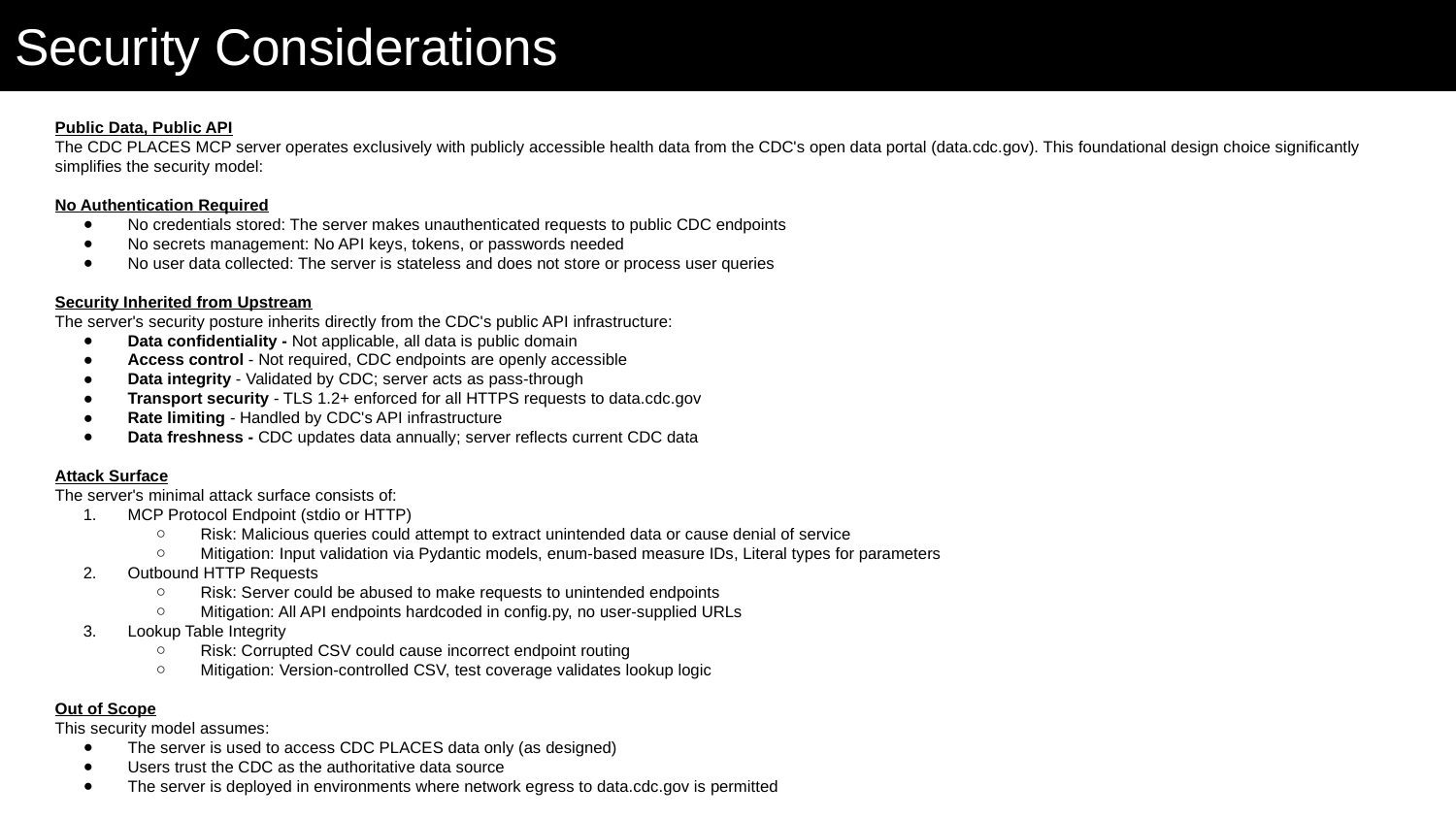

# Security Considerations
Public Data, Public API
The CDC PLACES MCP server operates exclusively with publicly accessible health data from the CDC's open data portal (data.cdc.gov). This foundational design choice significantly simplifies the security model:

No Authentication Required
No credentials stored: The server makes unauthenticated requests to public CDC endpoints
No secrets management: No API keys, tokens, or passwords needed
No user data collected: The server is stateless and does not store or process user queries

Security Inherited from Upstream
The server's security posture inherits directly from the CDC's public API infrastructure:
Data confidentiality - Not applicable, all data is public domain
Access control - Not required, CDC endpoints are openly accessible
Data integrity - Validated by CDC; server acts as pass-through
Transport security - TLS 1.2+ enforced for all HTTPS requests to data.cdc.gov
Rate limiting - Handled by CDC's API infrastructure
Data freshness - CDC updates data annually; server reflects current CDC data

Attack Surface
The server's minimal attack surface consists of:
MCP Protocol Endpoint (stdio or HTTP)
Risk: Malicious queries could attempt to extract unintended data or cause denial of service
Mitigation: Input validation via Pydantic models, enum-based measure IDs, Literal types for parameters
Outbound HTTP Requests
Risk: Server could be abused to make requests to unintended endpoints
Mitigation: All API endpoints hardcoded in config.py, no user-supplied URLs
Lookup Table Integrity
Risk: Corrupted CSV could cause incorrect endpoint routing
Mitigation: Version-controlled CSV, test coverage validates lookup logic

Out of Scope
This security model assumes:
The server is used to access CDC PLACES data only (as designed)
Users trust the CDC as the authoritative data source
The server is deployed in environments where network egress to data.cdc.gov is permitted